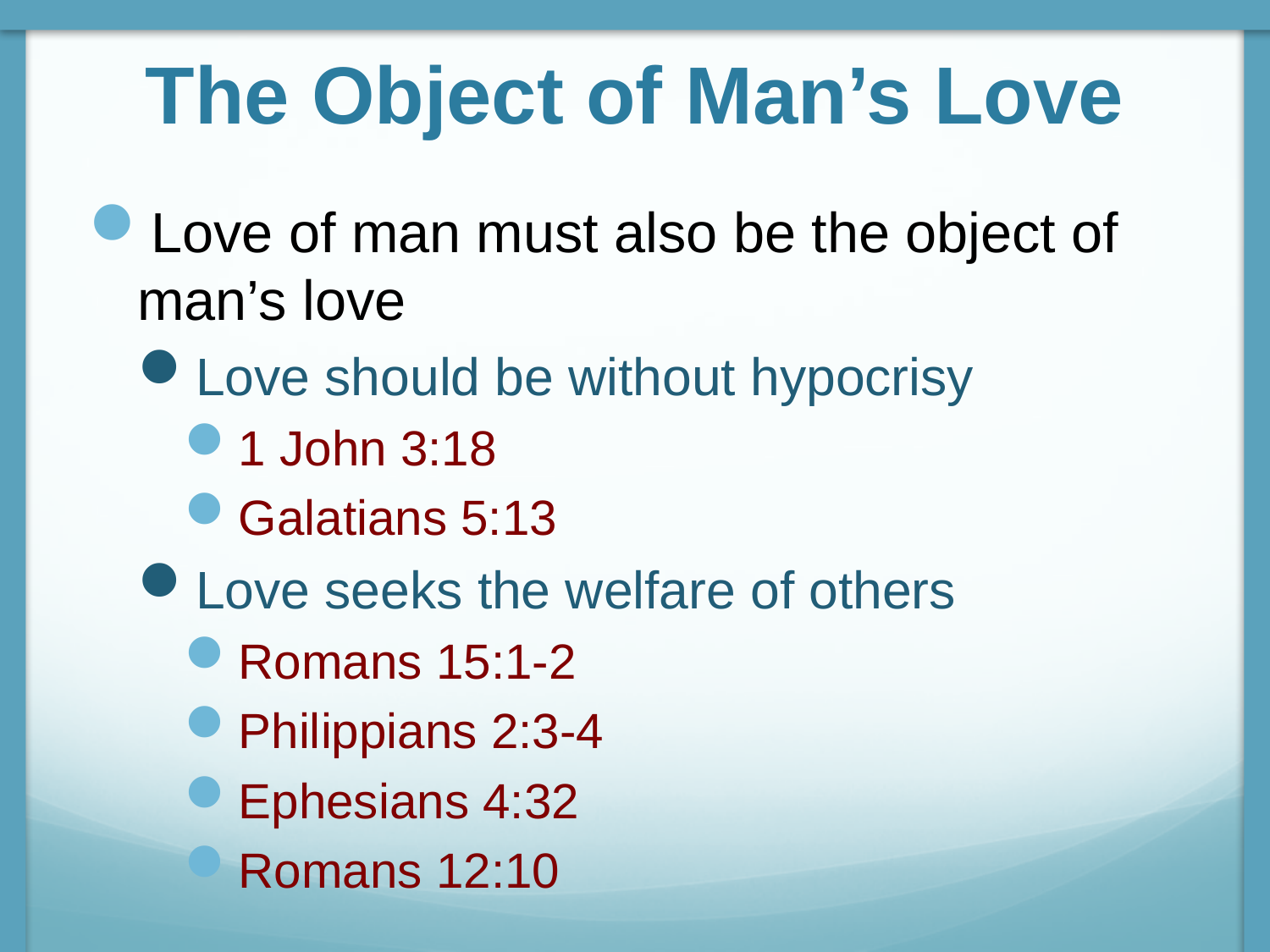

# The Object of Man’s Love
Love of man must also be the object of man’s love
Love should be without hypocrisy
1 John 3:18
Galatians 5:13
Love seeks the welfare of others
Romans 15:1-2
Philippians 2:3-4
Ephesians 4:32
Romans 12:10